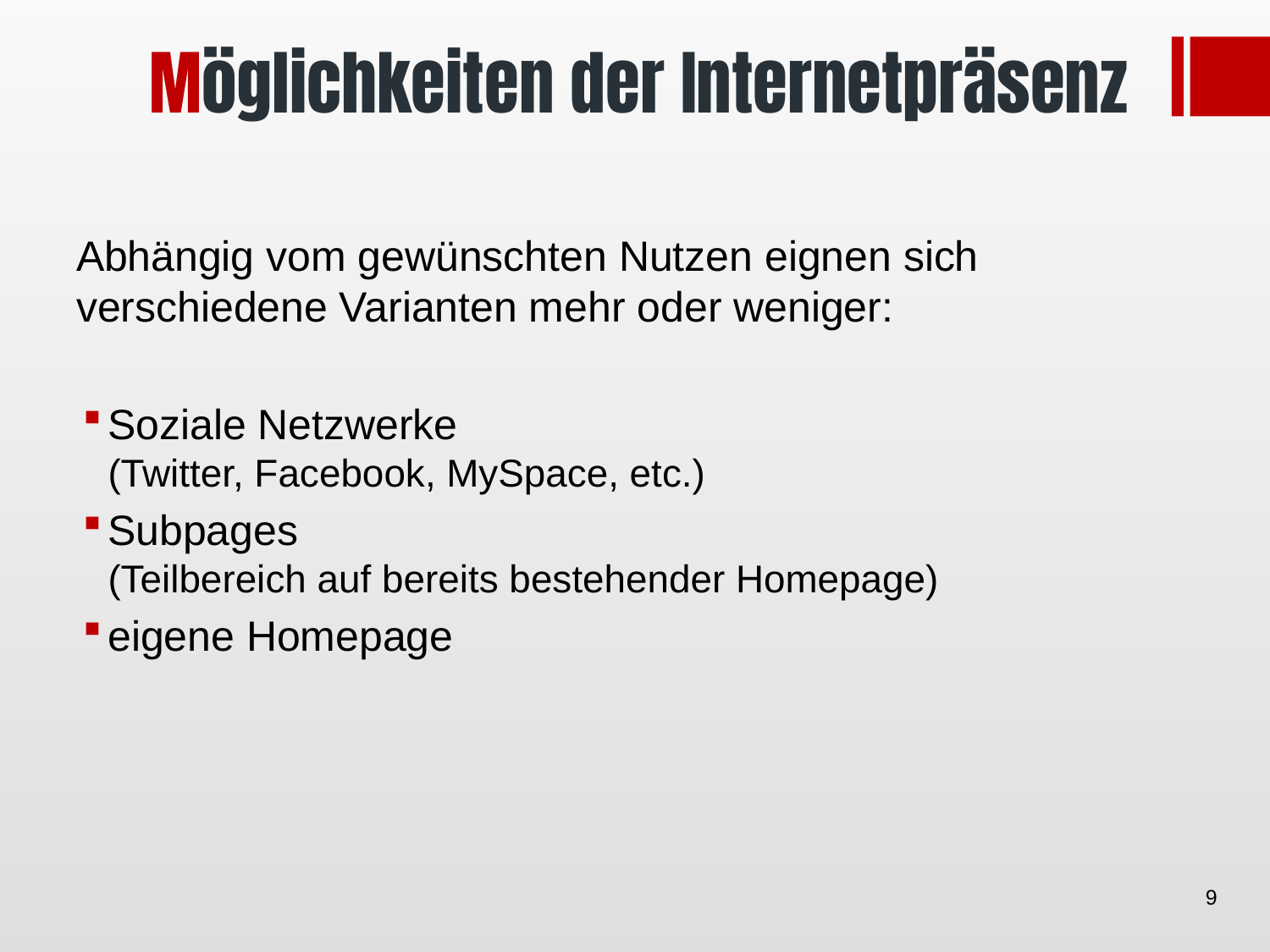

# Möglichkeiten der Internetpräsenz
Abhängig vom gewünschten Nutzen eignen sich verschiedene Varianten mehr oder weniger:

Soziale Netzwerke
(Twitter, Facebook, MySpace, etc.)
Subpages
(Teilbereich auf bereits bestehender Homepage)
eigene Homepage

9